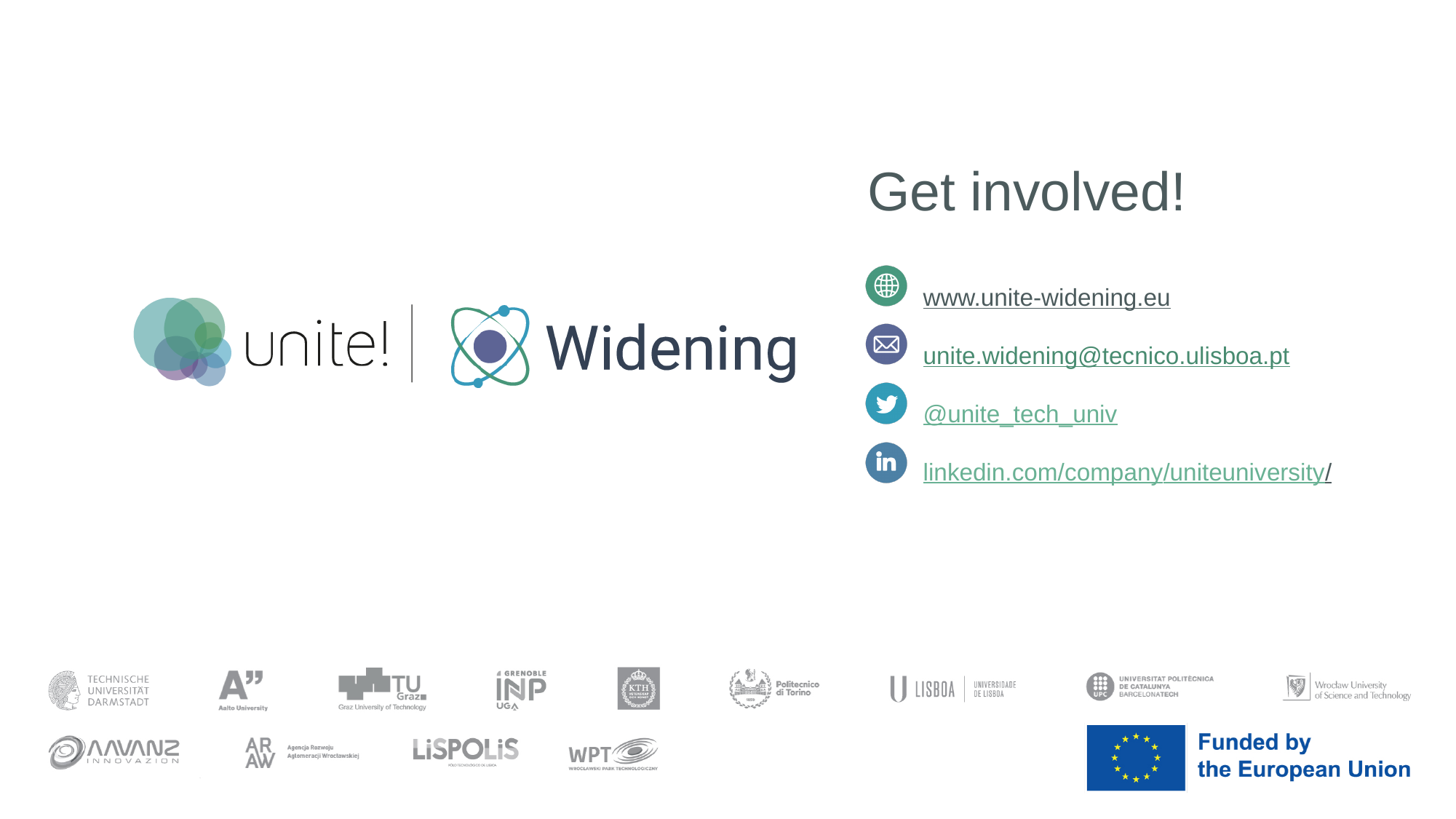

Get involved!
# www.unite-widening.eu unite.widening@tecnico.ulisboa.pt @unite_tech_univ linkedin.com/company/uniteuniversity/